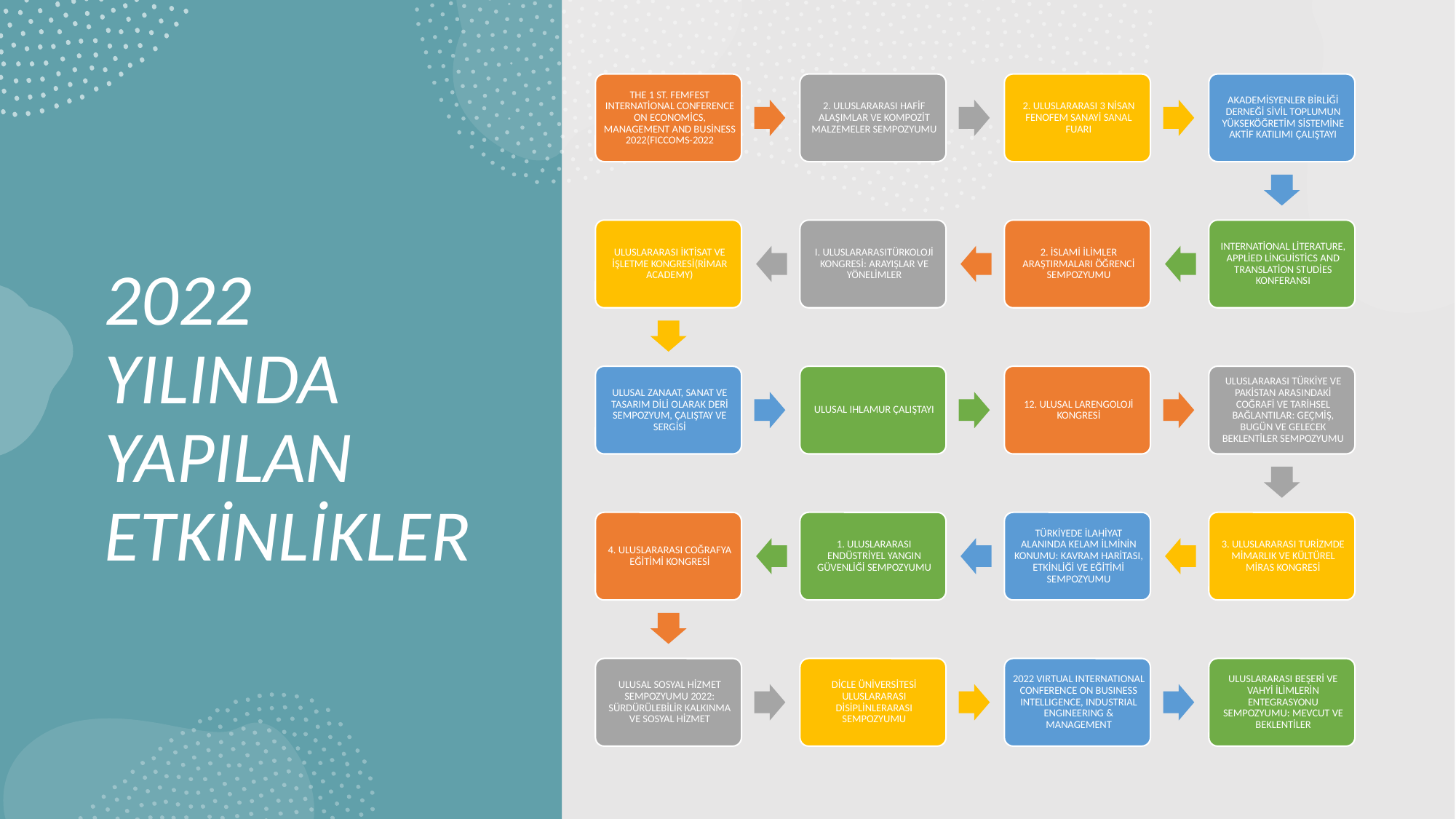

THE 1 ST. FEMFEST INTERNATİONAL CONFERENCE ON ECONOMİCS, MANAGEMENT AND BUSİNESS 2022(FICCOMS-2022

2. ULUSLARARASI HAFİF ALAŞIMLAR VE KOMPOZİT MALZEMELER SEMPOZYUMU

2. ULUSLARARASI 3 NİSAN FENOFEM SANAYİ SANAL FUARI

AKADEMİSYENLER BİRLİĞİ DERNEĞİ SİVİL TOPLUMUN YÜKSEKÖĞRETİM SİSTEMİNE AKTİF KATILIMI ÇALIŞTAYI

INTERNATİONAL LİTERATURE, APPLİED LİNGUİSTİCS AND TRANSLATİON STUDİES KONFERANSI

2. İSLAMİ İLİMLER ARAŞTIRMALARI ÖĞRENCİ SEMPOZYUMU

I. ULUSLARARASITÜRKOLOJİ KONGRESİ: ARAYIŞLAR VE YÖNELİMLER

ULUSLARARASI İKTİSAT VE İŞLETME KONGRESİ(RİMAR ACADEMY)

ULUSAL ZANAAT, SANAT VE TASARIM DİLİ OLARAK DERİ SEMPOZYUM, ÇALIŞTAY VE SERGİSİ

ULUSAL IHLAMUR ÇALIŞTAYI

12. ULUSAL LARENGOLOJİ KONGRESİ

ULUSLARARASI TÜRKİYE VE PAKİSTAN ARASINDAKİ COĞRAFİ VE TARİHSEL BAĞLANTILAR: GEÇMİŞ, BUGÜN VE GELECEK BEKLENTİLER SEMPOZYUMU

3. ULUSLARARASI TURİZMDE MİMARLIK VE KÜLTÜREL MİRAS KONGRESİ

TÜRKİYEDE İLAHİYAT ALANINDA KELAM İLMİNİN KONUMU: KAVRAM HARİTASI, ETKİNLİĞİ VE EĞİTİMİ SEMPOZYUMU

1. ULUSLARARASI ENDÜSTRİYEL YANGIN GÜVENLİĞİ SEMPOZYUMU

4. ULUSLARARASI COĞRAFYA EĞİTİMİ KONGRESİ

ULUSAL SOSYAL HİZMET SEMPOZYUMU 2022: SÜRDÜRÜLEBİLİR KALKINMA VE SOSYAL HİZMET

DİCLE ÜNİVERSİTESİ ULUSLARARASI DİSİPLİNLERARASI SEMPOZYUMU

2022 VIRTUAL INTERNATIONAL CONFERENCE ON BUSINESS INTELLIGENCE, INDUSTRIAL ENGINEERING & MANAGEMENT

ULUSLARARASI BEŞERİ VE VAHYİ İLİMLERİN ENTEGRASYONU SEMPOZYUMU: MEVCUT VE BEKLENTİLER
# 2022 YILINDA YAPILAN ETKİNLİKLER